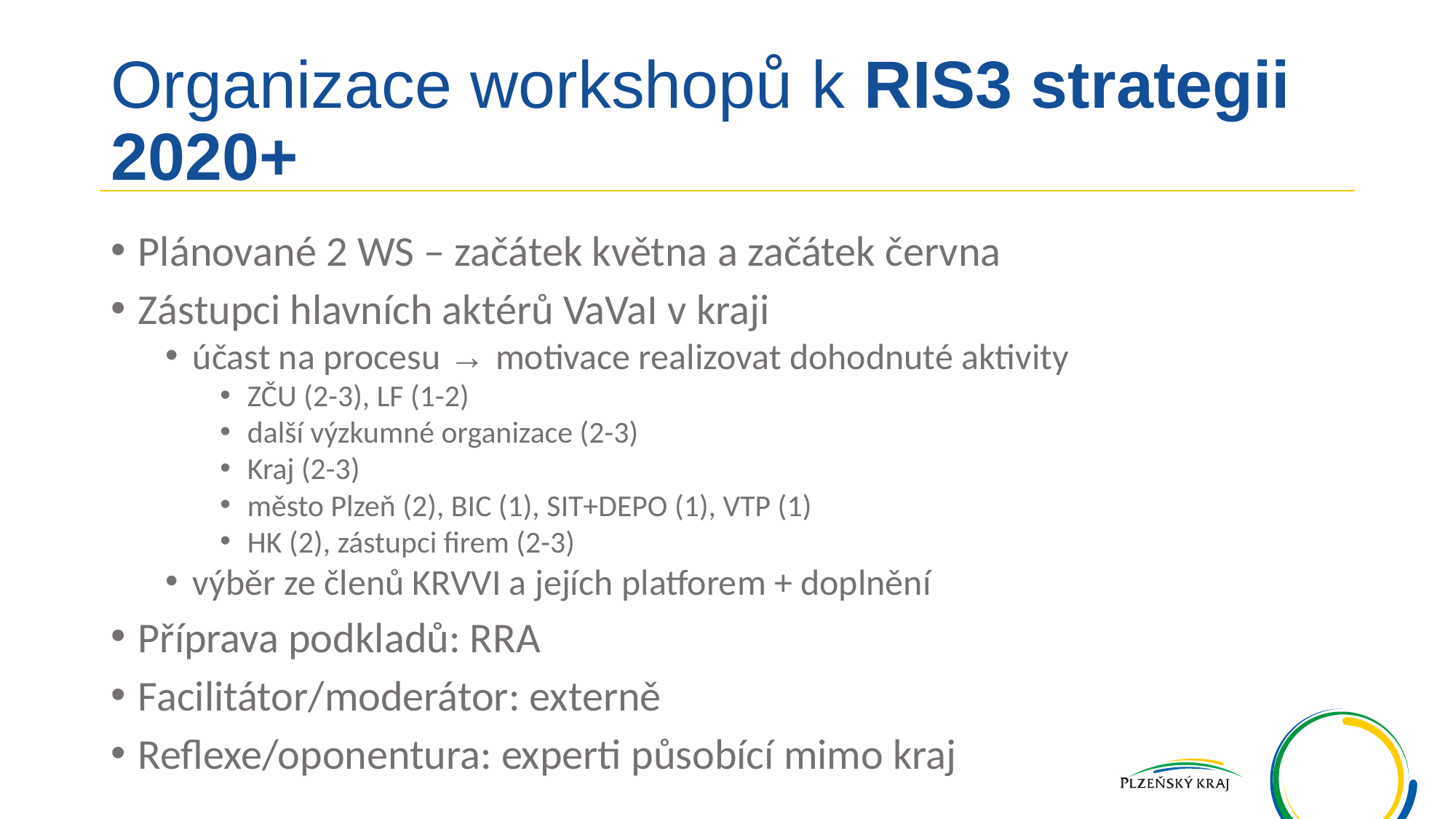

# Organizace workshopů k RIS3 strategii 2020+
Plánované 2 WS – začátek května a začátek června
Zástupci hlavních aktérů VaVaI v kraji
účast na procesu → motivace realizovat dohodnuté aktivity
ZČU (2-3), LF (1-2)
další výzkumné organizace (2-3)
Kraj (2-3)
město Plzeň (2), BIC (1), SIT+DEPO (1), VTP (1)
HK (2), zástupci firem (2-3)
výběr ze členů KRVVI a jejích platforem + doplnění
Příprava podkladů: RRA
Facilitátor/moderátor: externě
Reflexe/oponentura: experti působící mimo kraj